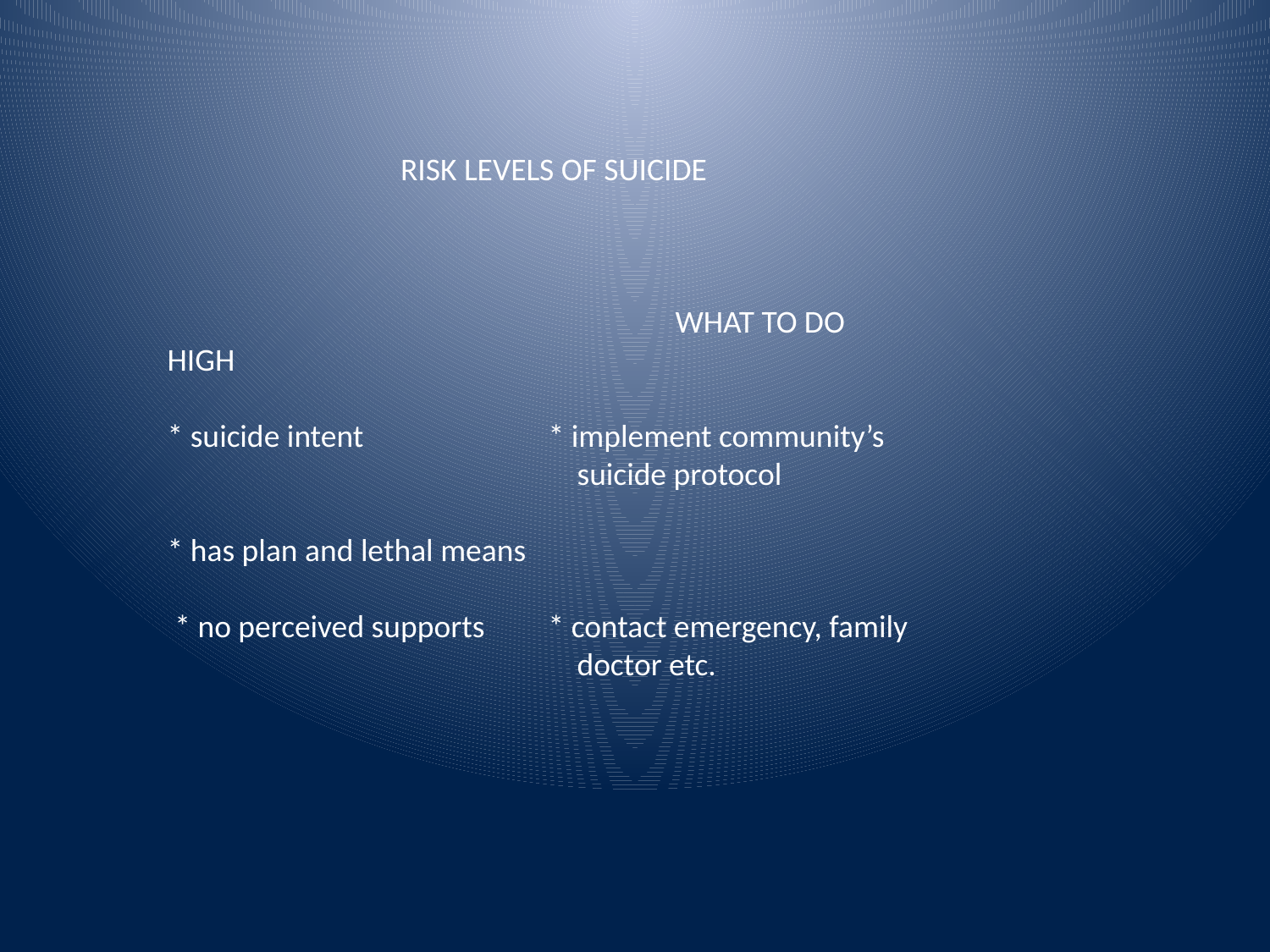

RISK LEVELS OF SUICIDE

										WHAT TO DO
HIGH

* suicide intent		* implement community’s 			  	    suicide protocol

* has plan and lethal means

 * no perceived supports	* contact emergency, family 				    doctor etc.